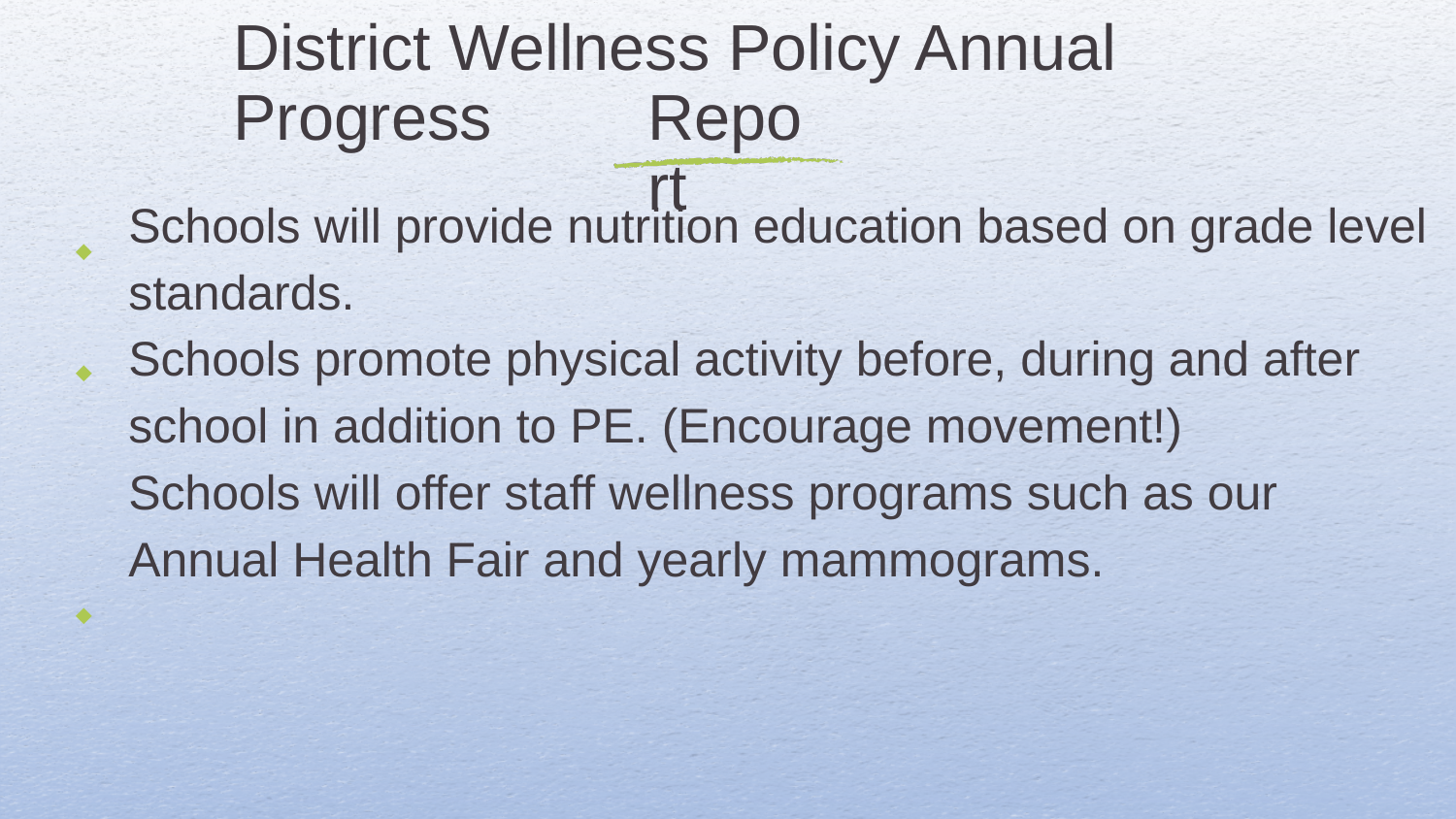

District Wellness Policy Annual Progress

Report

⬩
⬩ ⬩
Schools will provide nutrition education based on grade level standards.
Schools promote physical activity before, during and after school in addition to PE. (Encourage movement!)
Schools will offer staff wellness programs such as our Annual Health Fair and yearly mammograms.